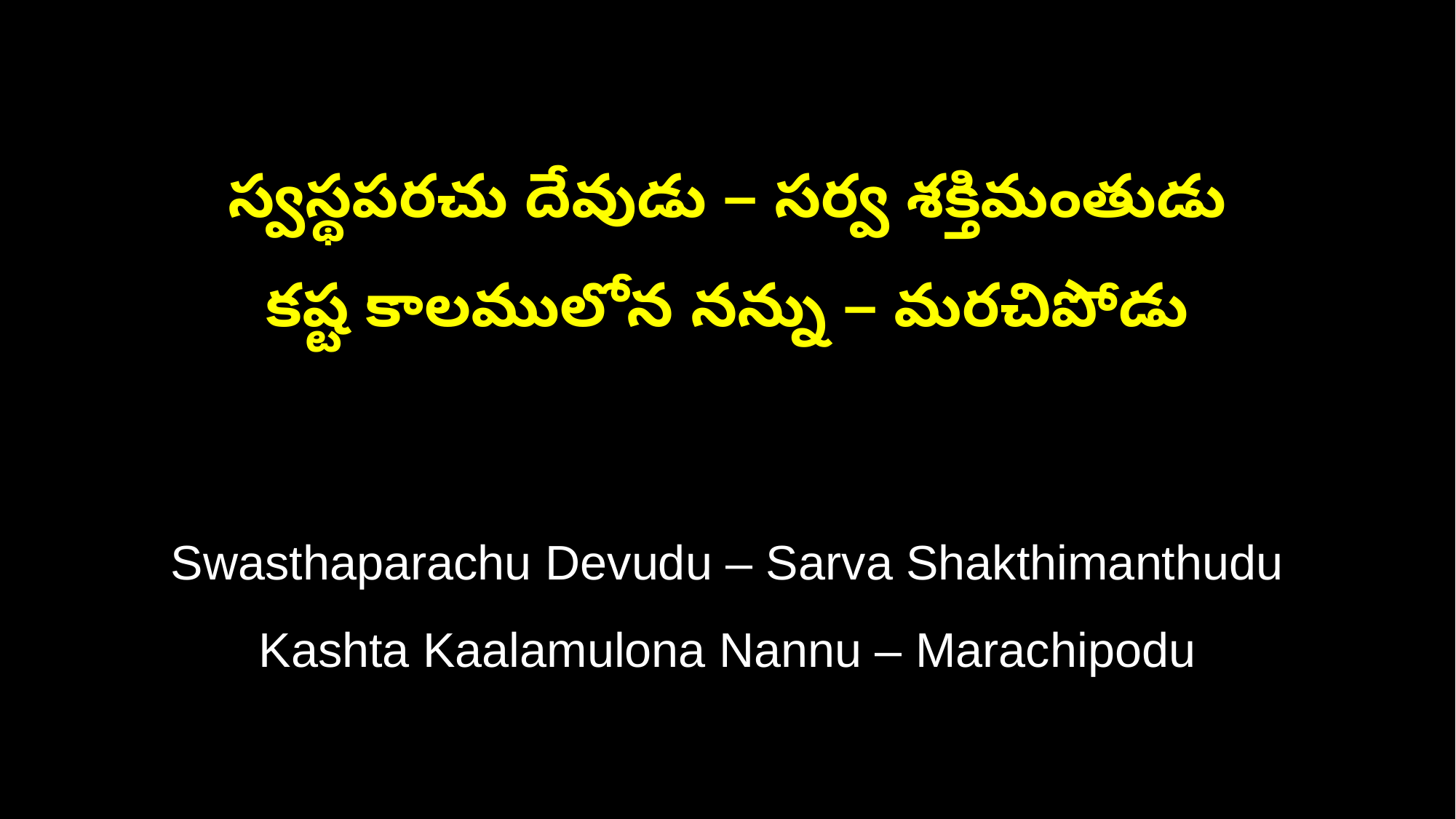

స్వస్థపరచు దేవుడు – సర్వ శక్తిమంతుడు
కష్ట కాలములోన నన్ను – మరచిపోడు
Swasthaparachu Devudu – Sarva Shakthimanthudu
Kashta Kaalamulona Nannu – Marachipodu